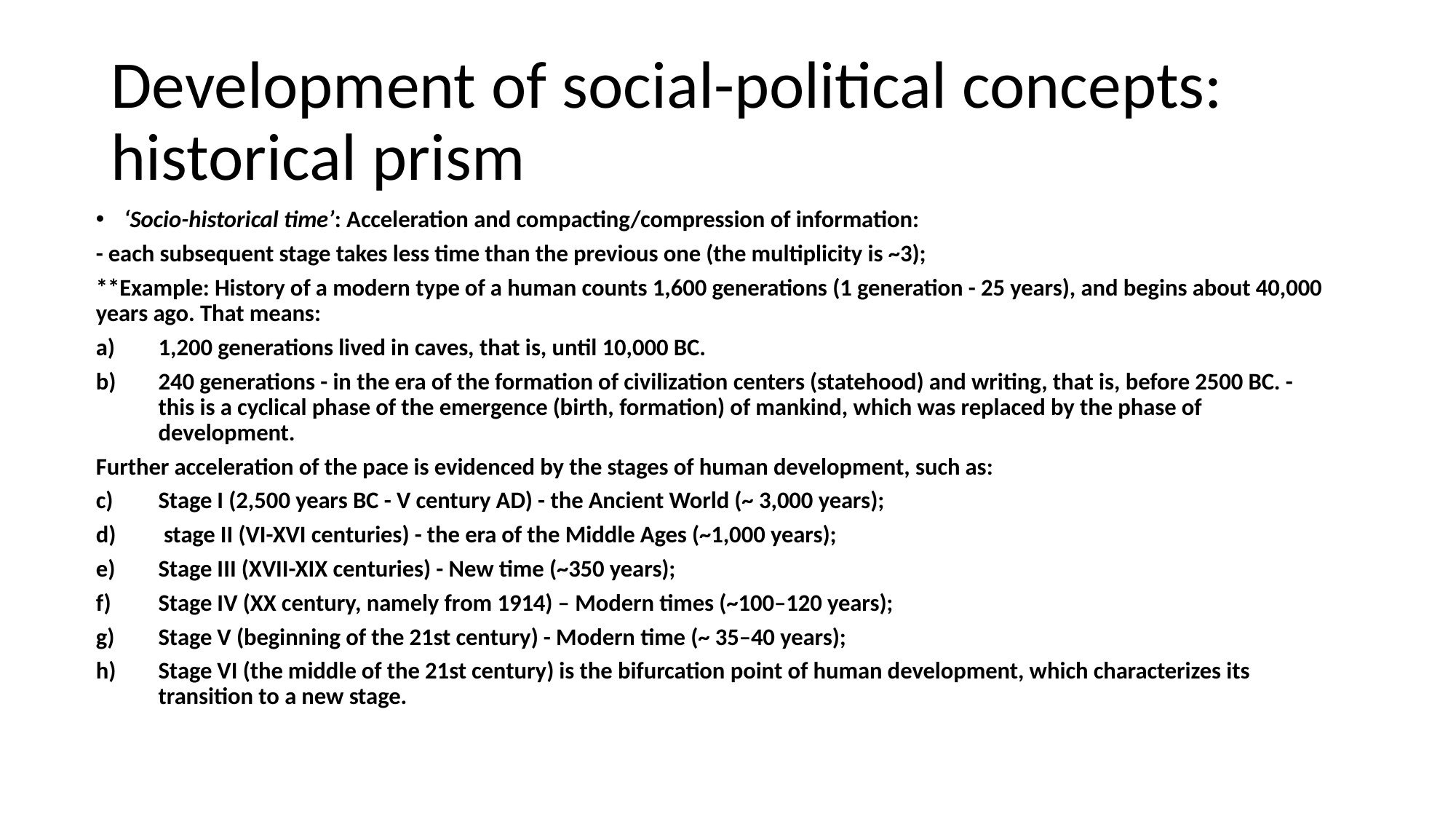

# Development of social-political concepts: historical prism
‘Socio-historical time’: Acceleration and compacting/compression of information:
- each subsequent stage takes less time than the previous one (the multiplicity is ~3);
**Example: History of a modern type of a human counts 1,600 generations (1 generation - 25 years), and begins about 40,000 years ago. That means:
1,200 generations lived in caves, that is, until 10,000 BC.
240 generations - in the era of the formation of civilization centers (statehood) and writing, that is, before 2500 BC. - this is a cyclical phase of the emergence (birth, formation) of mankind, which was replaced by the phase of development.
Further acceleration of the pace is evidenced by the stages of human development, such as:
Stage I (2,500 years BC - V century AD) - the Ancient World (~ 3,000 years);
 stage II (VI-XVI centuries) - the era of the Middle Ages (~1,000 years);
Stage III (XVII-XIX centuries) - New time (~350 years);
Stage IV (XX century, namely from 1914) – Modern times (~100–120 years);
Stage V (beginning of the 21st century) - Modern time (~ 35–40 years);
Stage VI (the middle of the 21st century) is the bifurcation point of human development, which characterizes its transition to a new stage.